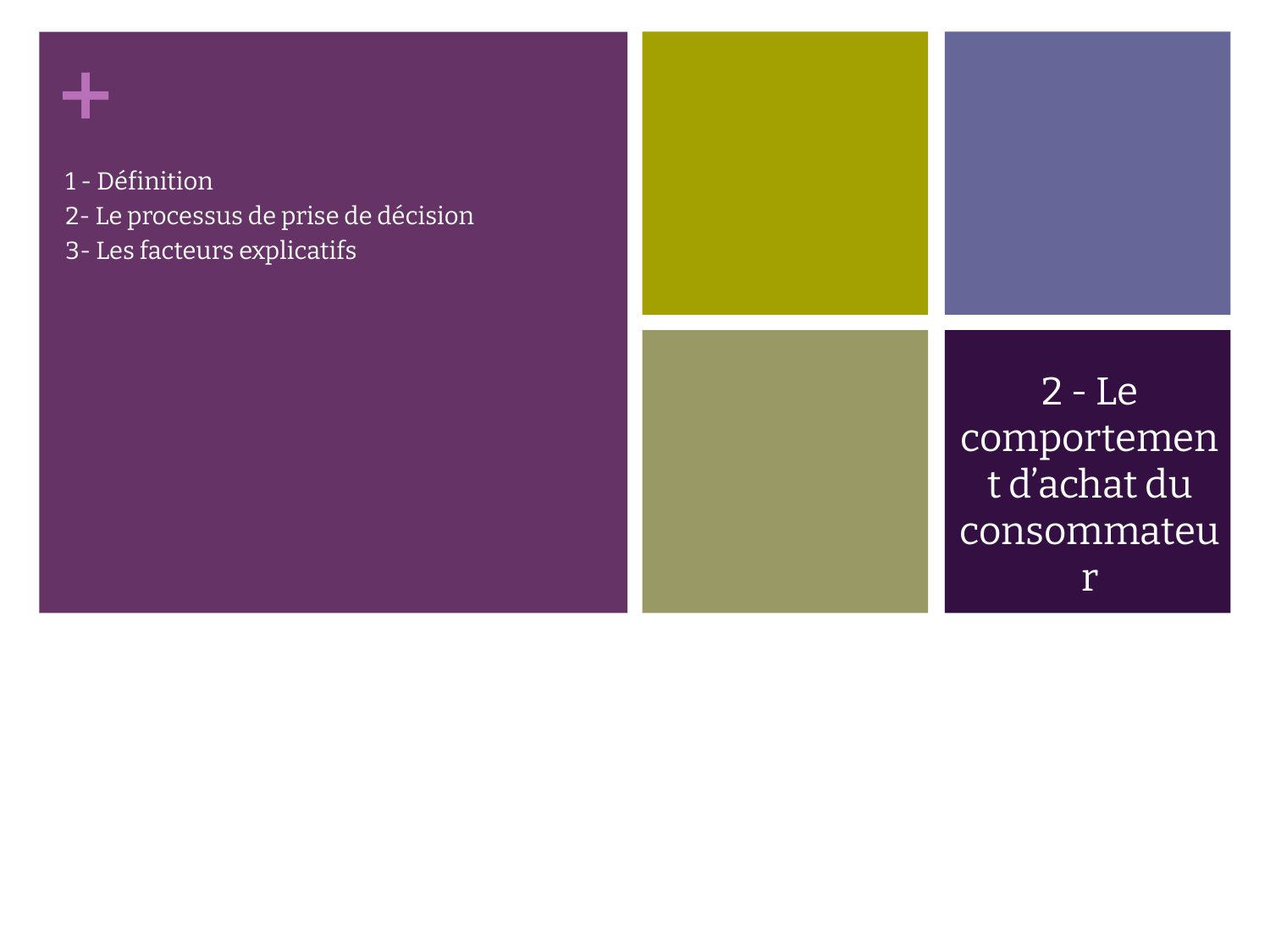

1 - Définition
2- Le processus de prise de décision
3- Les facteurs explicatifs
# 2 - Le comportement d’achat du consommateur
21